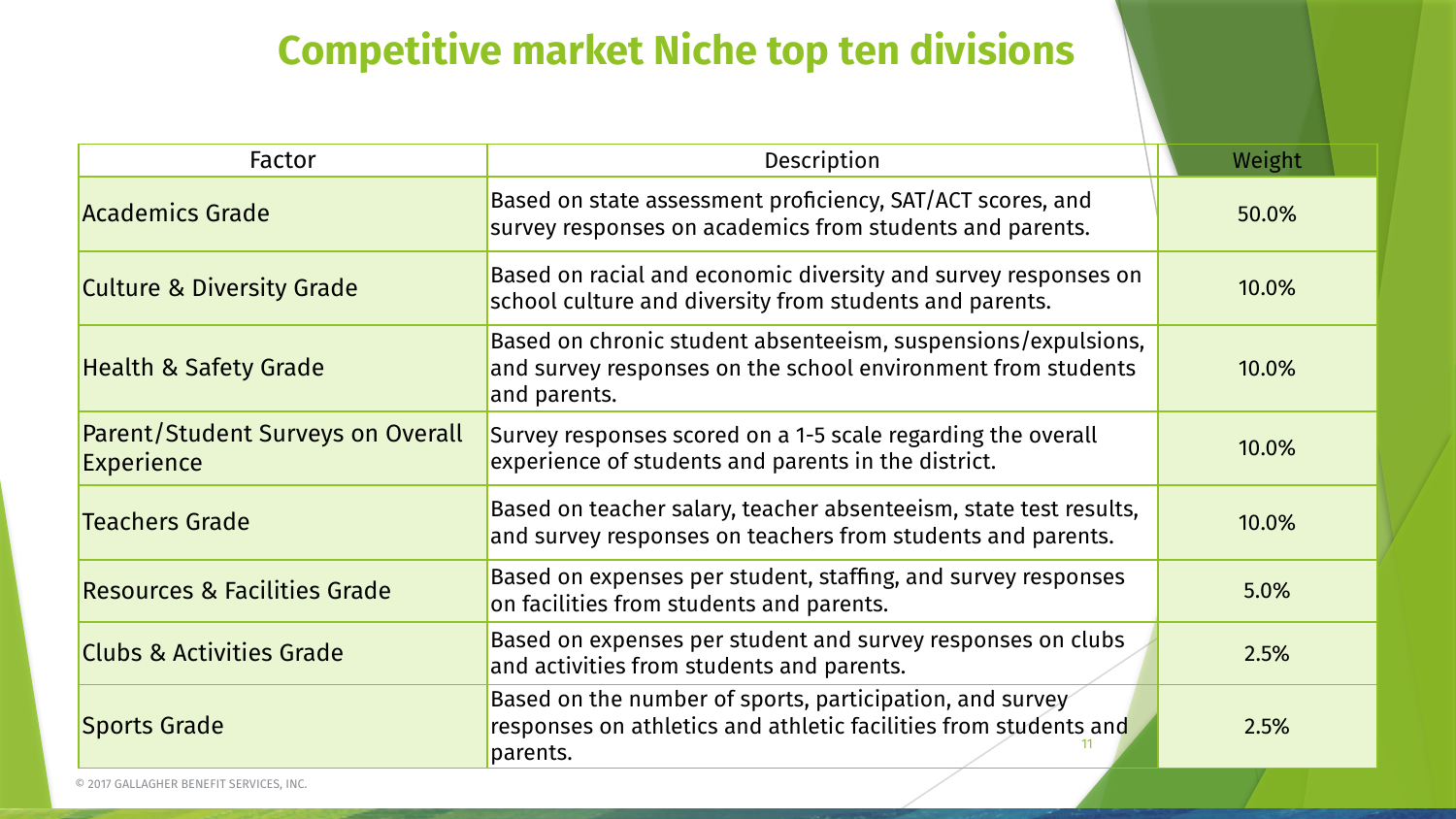

# Competitive market Niche top ten divisions
| Factor | Description | Weight |
| --- | --- | --- |
| Academics Grade | Based on state assessment proficiency, SAT/ACT scores, and survey responses on academics from students and parents. | 50.0% |
| Culture & Diversity Grade | Based on racial and economic diversity and survey responses on school culture and diversity from students and parents. | 10.0% |
| Health & Safety Grade | Based on chronic student absenteeism, suspensions/expulsions, and survey responses on the school environment from students and parents. | 10.0% |
| Parent/Student Surveys on Overall Experience | Survey responses scored on a 1-5 scale regarding the overall experience of students and parents in the district. | 10.0% |
| Teachers Grade | Based on teacher salary, teacher absenteeism, state test results, and survey responses on teachers from students and parents. | 10.0% |
| Resources & Facilities Grade | Based on expenses per student, staffing, and survey responses on facilities from students and parents. | 5.0% |
| Clubs & Activities Grade | Based on expenses per student and survey responses on clubs and activities from students and parents. | 2.5% |
| Sports Grade | Based on the number of sports, participation, and survey responses on athletics and athletic facilities from students and parents. | 2.5% |
11